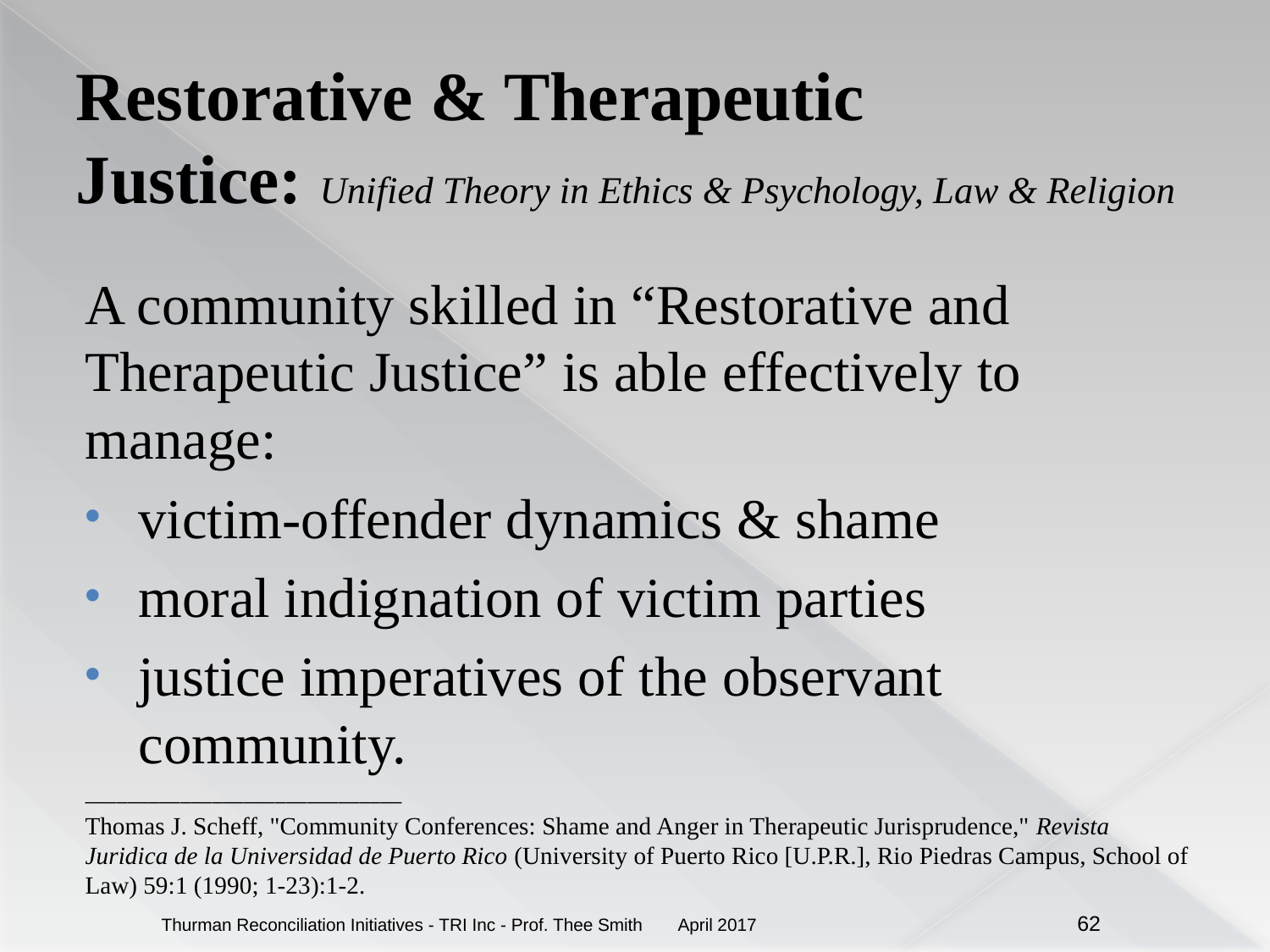

# Restorative & Therapeutic Justice: Unified Theory in Ethics & Psychology, Law & Religion
A community skilled in “Restorative and Therapeutic Justice” is able effectively to manage:
victim-offender dynamics & shame
moral indignation of victim parties
justice imperatives of the observant community.
______________________________
Thomas J. Scheff, "Community Conferences: Shame and Anger in Therapeutic Jurisprudence," Revista Juridica de la Universidad de Puerto Rico (University of Puerto Rico [U.P.R.], Rio Piedras Campus, School of Law) 59:1 (1990; 1‑23):1-2.
April 2017
Thurman Reconciliation Initiatives - TRI Inc - Prof. Thee Smith
62